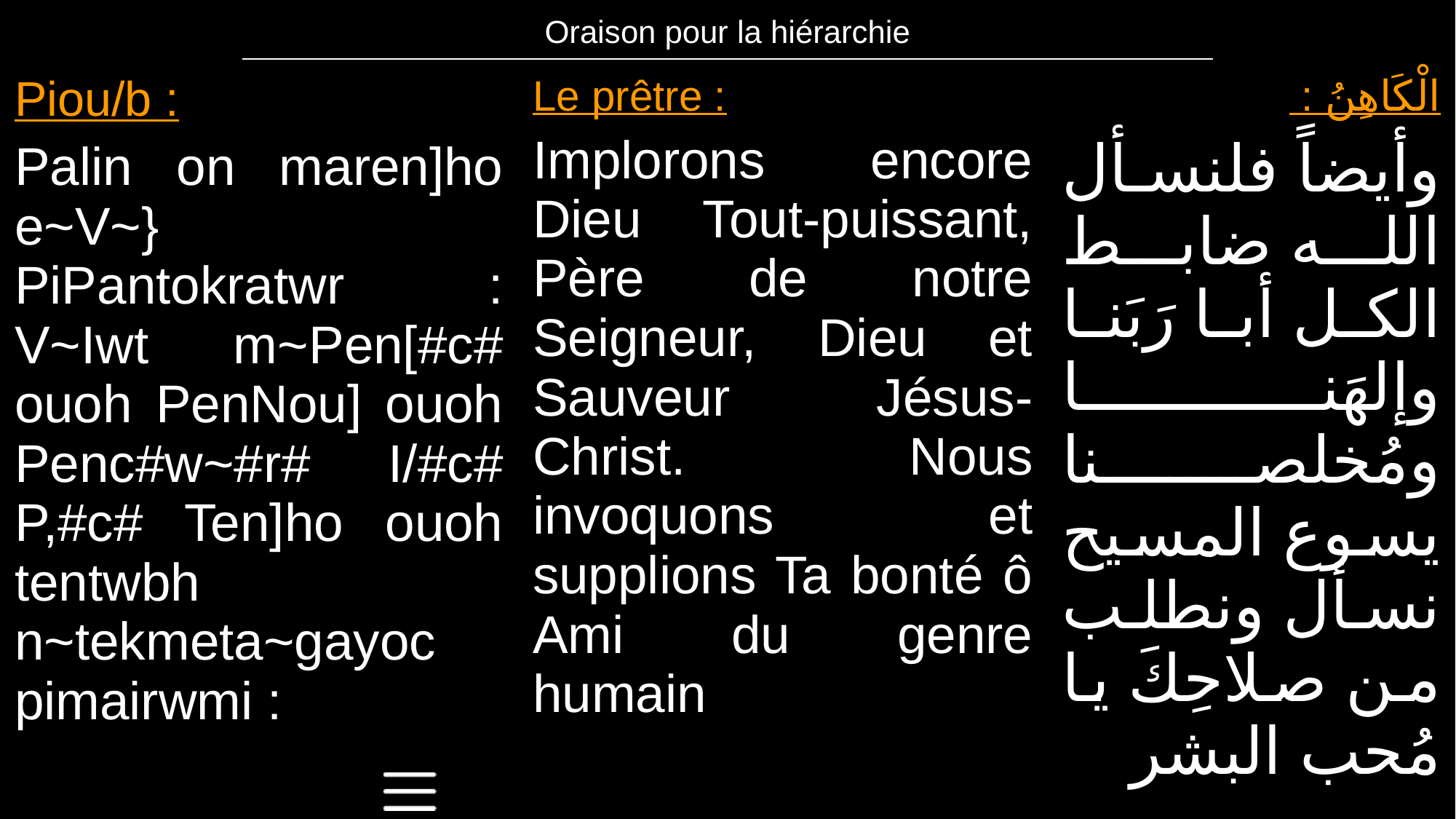

| Oraison pour la hiérarchie |
| --- |
| Piou/b : Palin on maren]ho e~V~} PiPantokratwr : V~Iwt m~Pen[#c# ouoh PenNou] ouoh Penc#w~#r# I/#c# P,#c# Ten]ho ouoh tentwbh n~tekmeta~gayoc pimairwmi : | Le prêtre : Implorons encore Dieu Tout-puissant, Père de notre Seigneur, Dieu et Sauveur Jésus-Christ. Nous invoquons et supplions Ta bonté ô Ami du genre humain | الْكَاهِنُ : وأيضاً فلنسأل الله ضابط الكل أبا رَبَنا وإلهَنا ومُخلصنا يسوع المسيح نسأل ونطلب من صلاحِكَ يا مُحب البشر |
| --- | --- | --- |